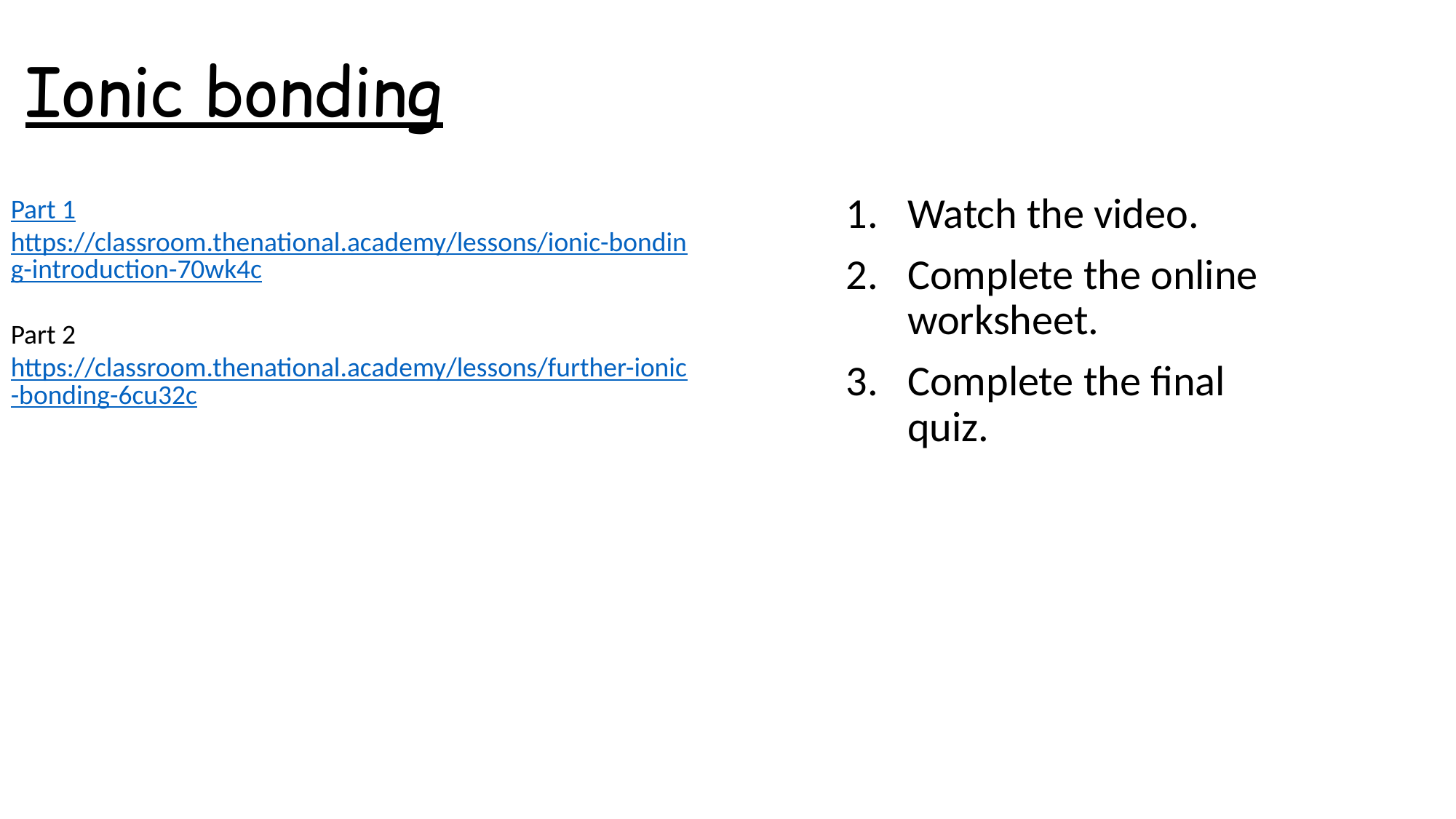

# Ionic bonding
Part 1
https://classroom.thenational.academy/lessons/ionic-bonding-introduction-70wk4c

Part 2
https://classroom.thenational.academy/lessons/further-ionic-bonding-6cu32c

Watch the video.
Complete the online worksheet.
Complete the final quiz.